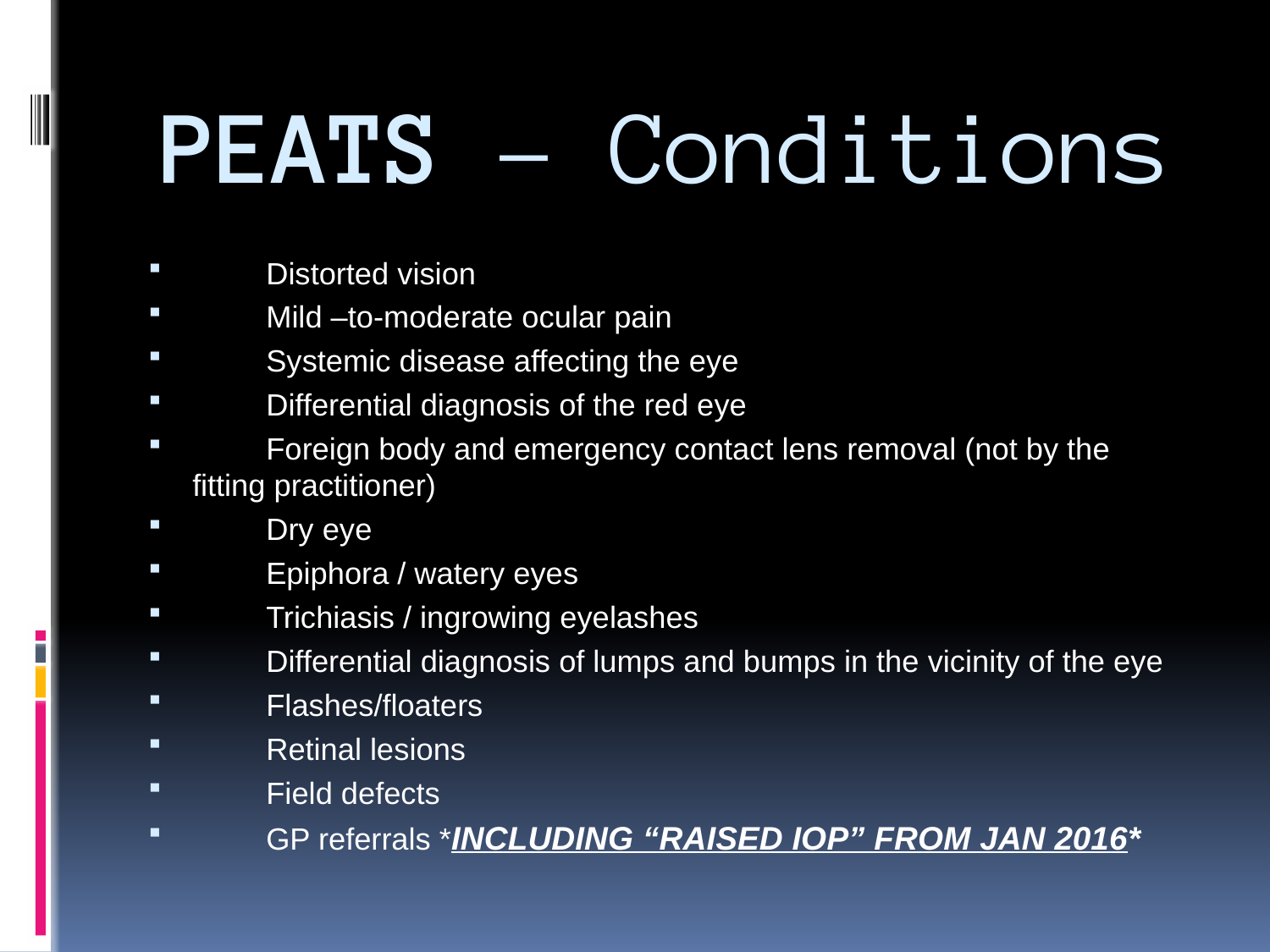

# PEATS – Conditions
	Distorted vision
	Mild –to-moderate ocular pain
	Systemic disease affecting the eye
	Differential diagnosis of the red eye
	Foreign body and emergency contact lens removal (not by the   	fitting practitioner)
	Dry eye
	Epiphora / watery eyes
	Trichiasis / ingrowing eyelashes
	Differential diagnosis of lumps and bumps in the vicinity of the eye
	Flashes/floaters
	Retinal lesions
	Field defects
	GP referrals *INCLUDING “RAISED IOP” FROM JAN 2016*